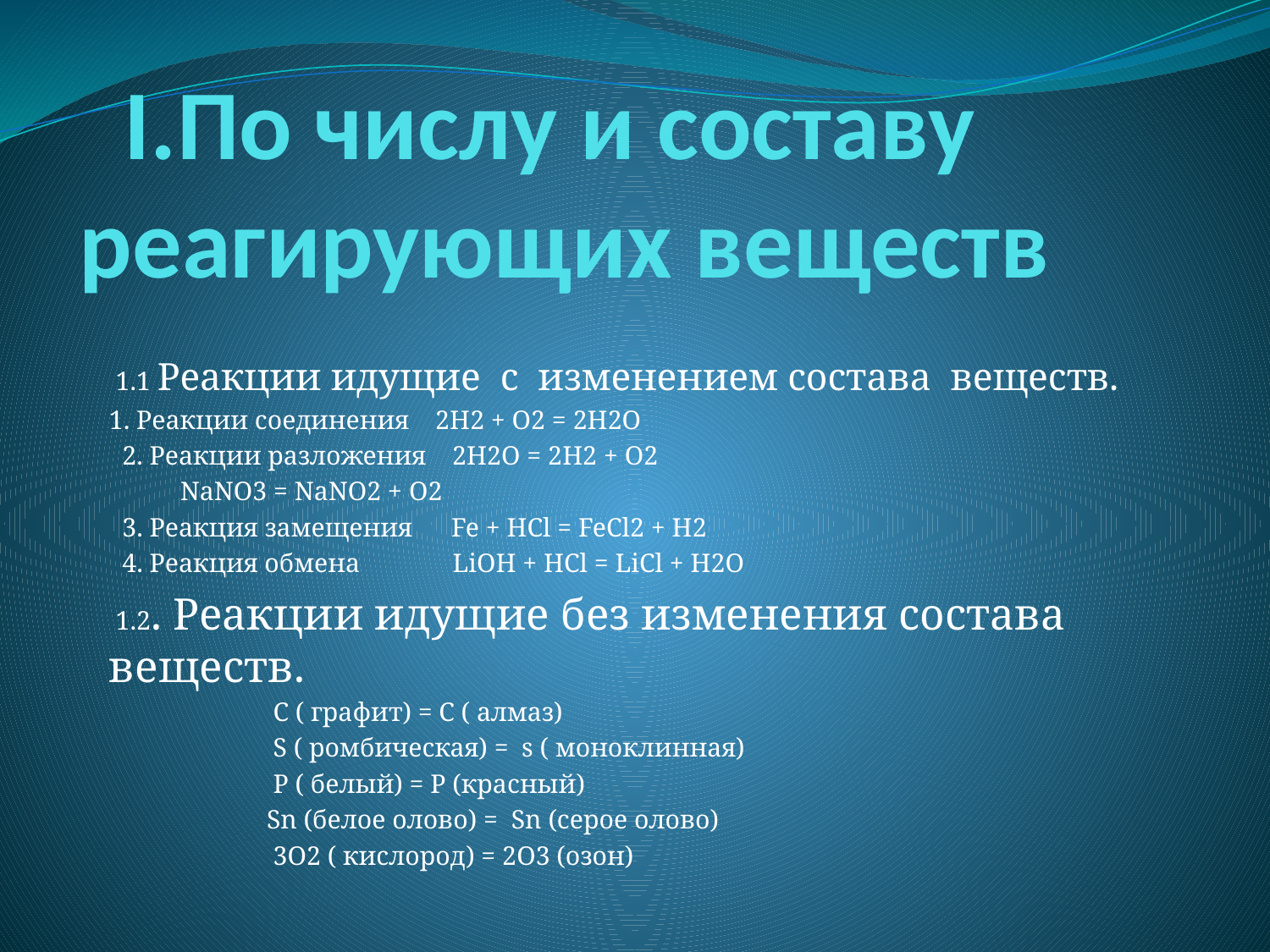

# І.По числу и составу реагирующих веществ
 1.1 Реакции идущие  с  изменением состава  веществ.
1. Реакции соединения    2Н2 + О2 = 2Н2О
  2. Реакции разложения    2Н2О = 2Н2 + О2
				NaNO3 = NaNO2 + O2
  3. Реакция замещения      Fe + HCl = FeCl2 + H2
  4. Реакция обмена	         LiOH + HCl = LiCl + H2O
 1.2. Реакции идущие без изменения состава веществ.
                         С ( графит) = С ( алмаз)
                         S ( ромбическая) =  s ( моноклинная)
                         Р ( белый) = Р (красный)
                        Sn (белое олово) =  Sn (серое олово)
                         3О2 ( кислород) = 2О3 (озон)